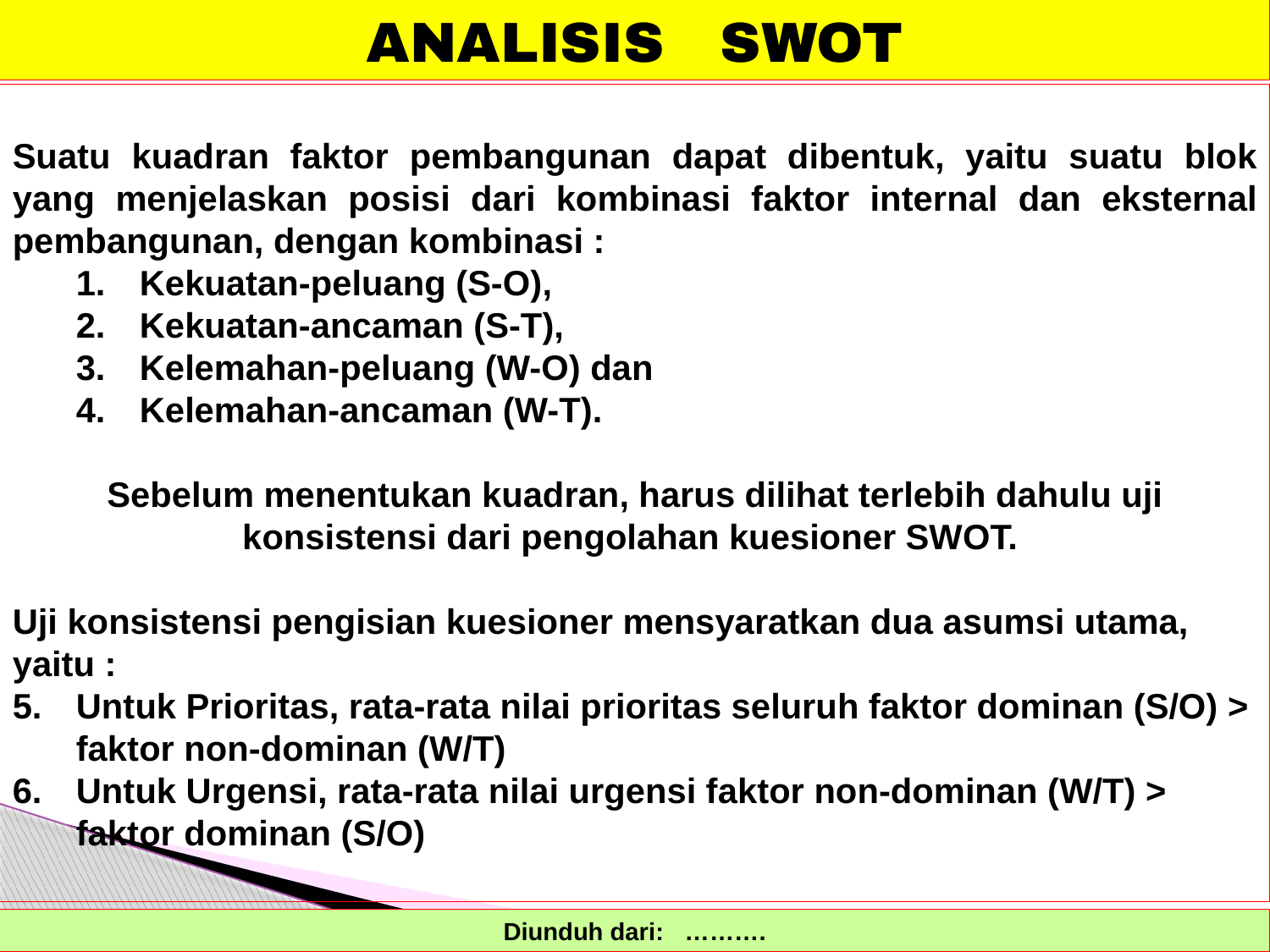

ANALISIS   SWOT

Suatu kuadran faktor pembangunan dapat dibentuk, yaitu suatu blok yang menjelaskan posisi dari kombinasi faktor internal dan eksternal pembangunan, dengan kombinasi :
Kekuatan-peluang (S-O),
Kekuatan-ancaman (S-T),
Kelemahan-peluang (W-O) dan
Kelemahan-ancaman (W-T).

Sebelum menentukan kuadran, harus dilihat terlebih dahulu uji konsistensi dari pengolahan kuesioner SWOT.

Uji konsistensi pengisian kuesioner mensyaratkan dua asumsi utama, yaitu :
Untuk Prioritas, rata-rata nilai prioritas seluruh faktor dominan (S/O) > faktor non-dominan (W/T)
Untuk Urgensi, rata-rata nilai urgensi faktor non-dominan (W/T) > faktor dominan (S/O)

Diunduh dari:   ……….